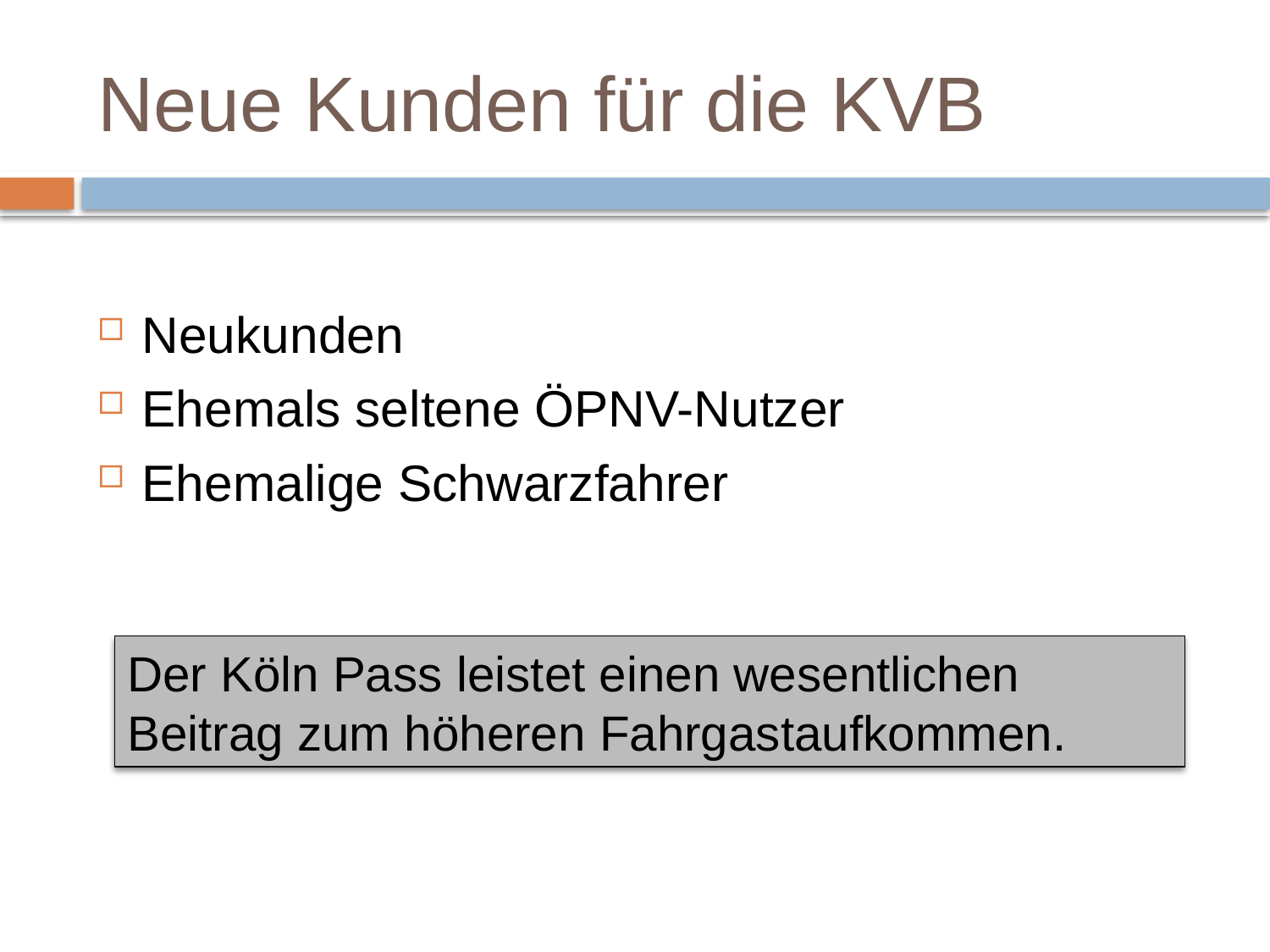

# Neue Kunden für die KVB
Neukunden
Ehemals seltene ÖPNV-Nutzer
Ehemalige Schwarzfahrer
Der Köln Pass leistet einen wesentlichen Beitrag zum höheren Fahrgastaufkommen.